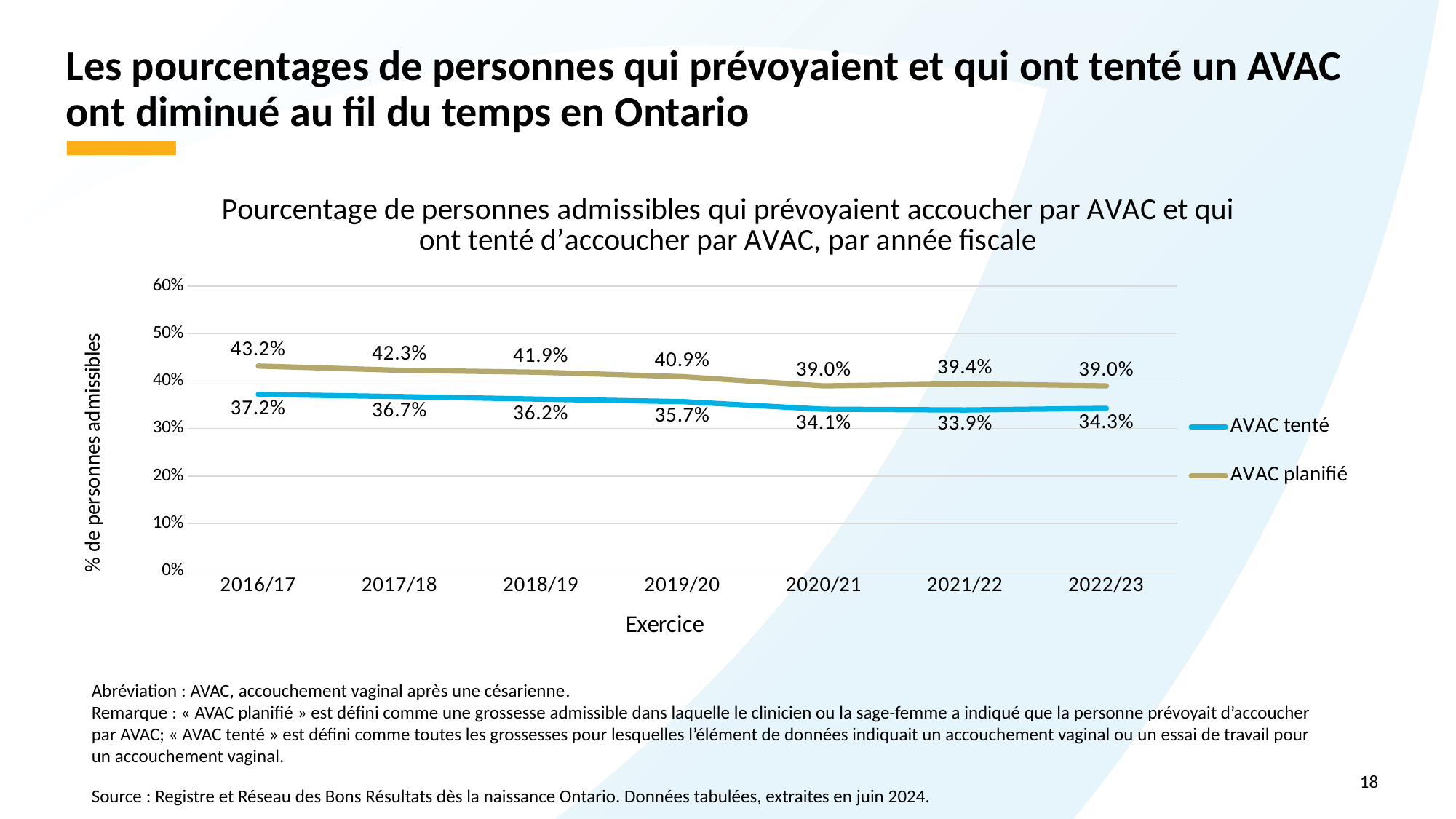

# Les pourcentages de personnes qui prévoyaient et qui ont tenté un AVAC ont diminué au fil du temps en Ontario

### Chart: Pourcentage de personnes admissibles qui prévoyaient accoucher par AVAC et qui ont tenté d’accoucher par AVAC, par année fiscale

| Category | AVAC tenté | AVAC planifié |
|---|---|---|
| 2016/17 | 0.3719680937652613 | 0.4317098994176813 |
| 2017/18 | 0.3673675226937699 | 0.4228776737967914 |
| 2018/19 | 0.36196736174070715 | 0.4186346417345047 |
| 2019/20 | 0.3568075117370892 | 0.4093288538167044 |
| 2020/21 | 0.34082685349141584 | 0.38990642245860996 |
| 2021/22 | 0.33918999404407385 | 0.3943061050345202 |
| 2022/23 | 0.3426354158501215 | 0.3899199868019467 |
Abréviation : AVAC, accouchement vaginal après une césarienne.
Remarque : « AVAC planifié » est défini comme une grossesse admissible dans laquelle le clinicien ou la sage-femme a indiqué que la personne prévoyait d’accoucher par AVAC; « AVAC tenté » est défini comme toutes les grossesses pour lesquelles l’élément de données indiquait un accouchement vaginal ou un essai de travail pour un accouchement vaginal.
Source : Registre et Réseau des Bons Résultats dès la naissance Ontario. Données tabulées, extraites en juin 2024.
18